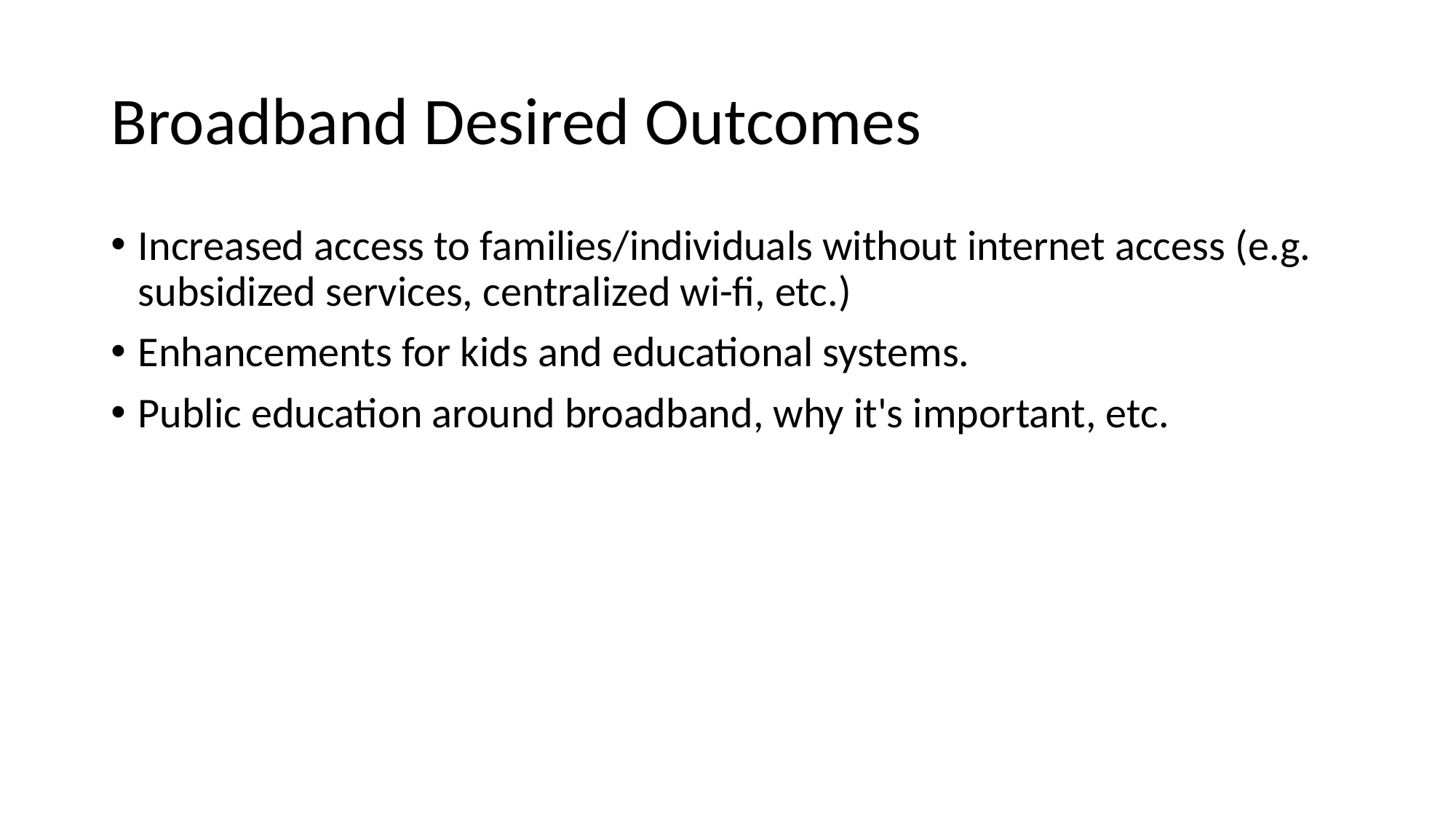

# Broadband Desired Outcomes
Increased access to families/individuals without internet access (e.g. subsidized services, centralized wi-fi, etc.)
Enhancements for kids and educational systems.
Public education around broadband, why it's important, etc.